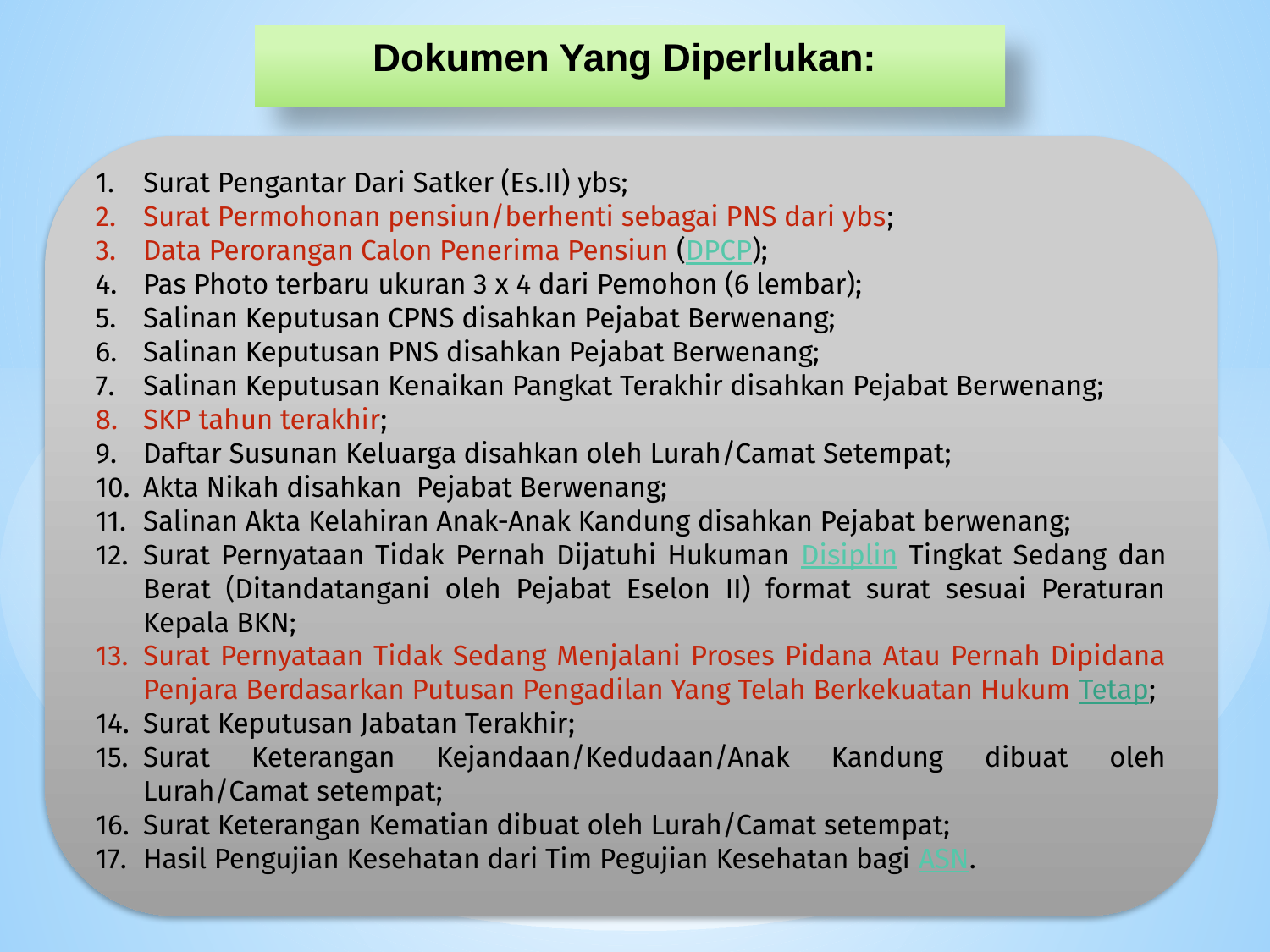

Dokumen Yang Diperlukan:

Surat Pengantar Dari Satker (Es.II) ybs;
Surat Permohonan pensiun/berhenti sebagai PNS dari ybs;
Data Perorangan Calon Penerima Pensiun (DPCP);
Pas Photo terbaru ukuran 3 x 4 dari Pemohon (6 lembar);
Salinan Keputusan CPNS disahkan Pejabat Berwenang;
Salinan Keputusan PNS disahkan Pejabat Berwenang;
Salinan Keputusan Kenaikan Pangkat Terakhir disahkan Pejabat Berwenang;
SKP tahun terakhir;
Daftar Susunan Keluarga disahkan oleh Lurah/Camat Setempat;
Akta Nikah disahkan  Pejabat Berwenang;
Salinan Akta Kelahiran Anak-Anak Kandung disahkan Pejabat berwenang;
Surat Pernyataan Tidak Pernah Dijatuhi Hukuman Disiplin Tingkat Sedang dan Berat (Ditandatangani oleh Pejabat Eselon II) format surat sesuai Peraturan Kepala BKN;
Surat Pernyataan Tidak Sedang Menjalani Proses Pidana Atau Pernah Dipidana Penjara Berdasarkan Putusan Pengadilan Yang Telah Berkekuatan Hukum Tetap;
Surat Keputusan Jabatan Terakhir;
Surat Keterangan Kejandaan/Kedudaan/Anak Kandung dibuat oleh Lurah/Camat setempat;
Surat Keterangan Kematian dibuat oleh Lurah/Camat setempat;
Hasil Pengujian Kesehatan dari Tim Pegujian Kesehatan bagi ASN.